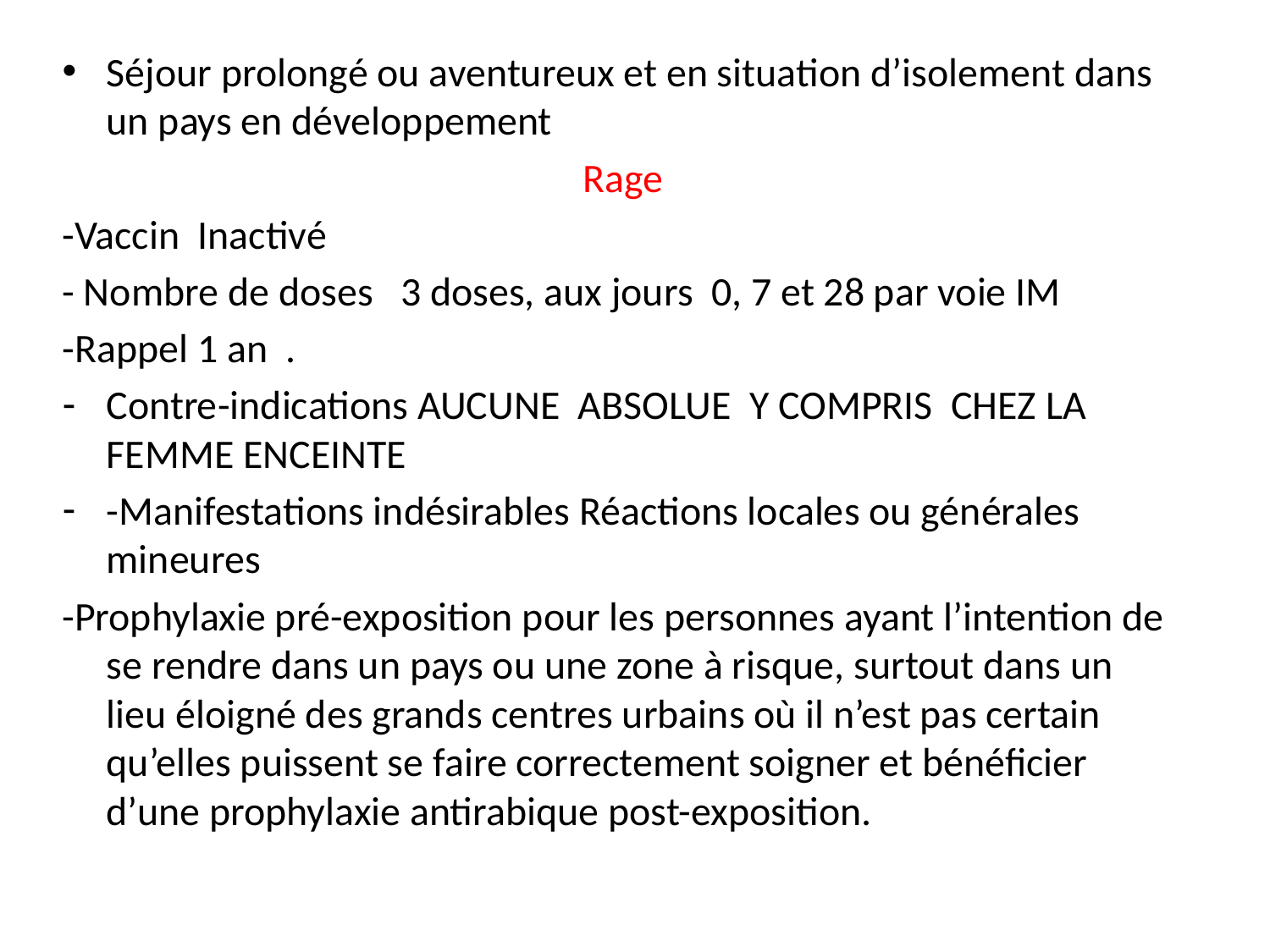

Séjour prolongé ou aventureux et en situation d’isolement dans un pays en développement
Rage
-Vaccin  Inactivé
- Nombre de doses   3 doses, aux jours  0, 7 et 28 par voie IM
-Rappel 1 an  .
Contre-indications AUCUNE  ABSOLUE  Y COMPRIS  CHEZ LA FEMME ENCEINTE
-Manifestations indésirables Réactions locales ou générales mineures
-Prophylaxie pré-exposition pour les personnes ayant l’intention de se rendre dans un pays ou une zone à risque, surtout dans un lieu éloigné des grands centres urbains où il n’est pas certain qu’elles puissent se faire correctement soigner et bénéficier d’une prophylaxie antirabique post-exposition.